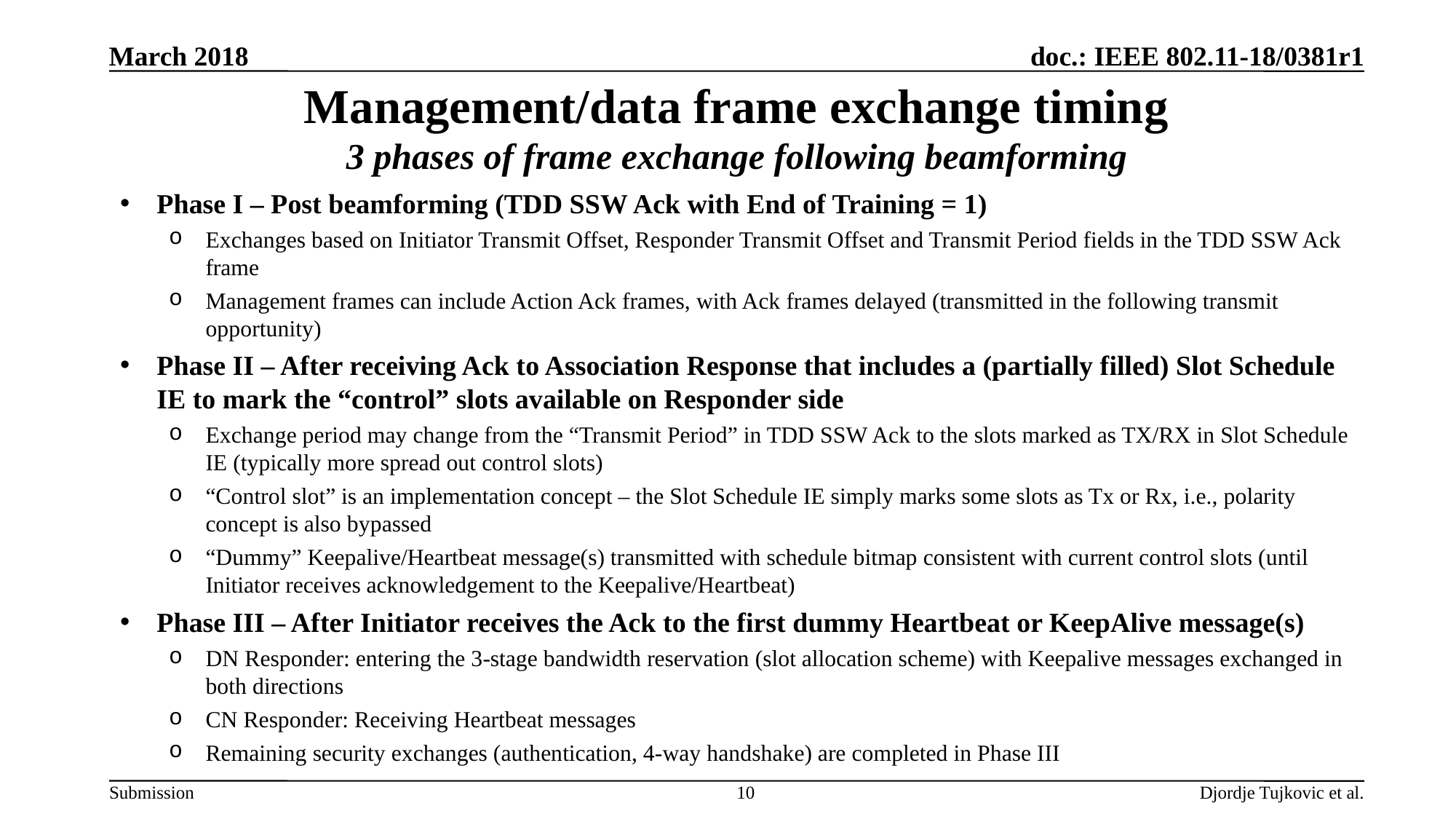

March 2018
# Management/data frame exchange timing 3 phases of frame exchange following beamforming
Phase I – Post beamforming (TDD SSW Ack with End of Training = 1)
Exchanges based on Initiator Transmit Offset, Responder Transmit Offset and Transmit Period fields in the TDD SSW Ack frame
Management frames can include Action Ack frames, with Ack frames delayed (transmitted in the following transmit opportunity)
Phase II – After receiving Ack to Association Response that includes a (partially filled) Slot Schedule IE to mark the “control” slots available on Responder side
Exchange period may change from the “Transmit Period” in TDD SSW Ack to the slots marked as TX/RX in Slot Schedule IE (typically more spread out control slots)
“Control slot” is an implementation concept – the Slot Schedule IE simply marks some slots as Tx or Rx, i.e., polarity concept is also bypassed
“Dummy” Keepalive/Heartbeat message(s) transmitted with schedule bitmap consistent with current control slots (until Initiator receives acknowledgement to the Keepalive/Heartbeat)
Phase III – After Initiator receives the Ack to the first dummy Heartbeat or KeepAlive message(s)
DN Responder: entering the 3-stage bandwidth reservation (slot allocation scheme) with Keepalive messages exchanged in both directions
CN Responder: Receiving Heartbeat messages
Remaining security exchanges (authentication, 4-way handshake) are completed in Phase III
10
Djordje Tujkovic et al.